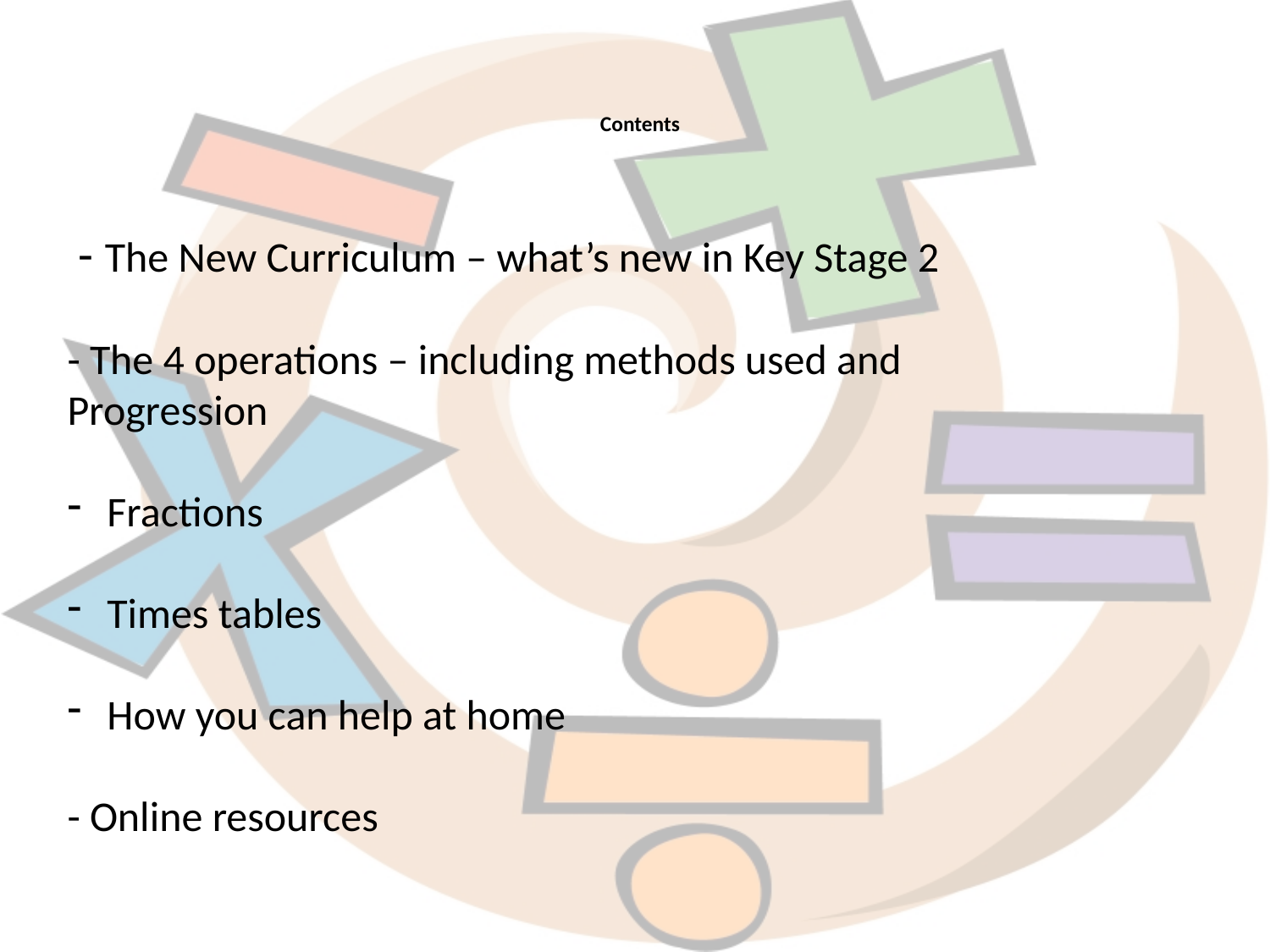

# Contents
 - The New Curriculum – what’s new in Key Stage 2

- The 4 operations – including methods used and
Progression

Fractions

Times tables

How you can help at home

- Online resources